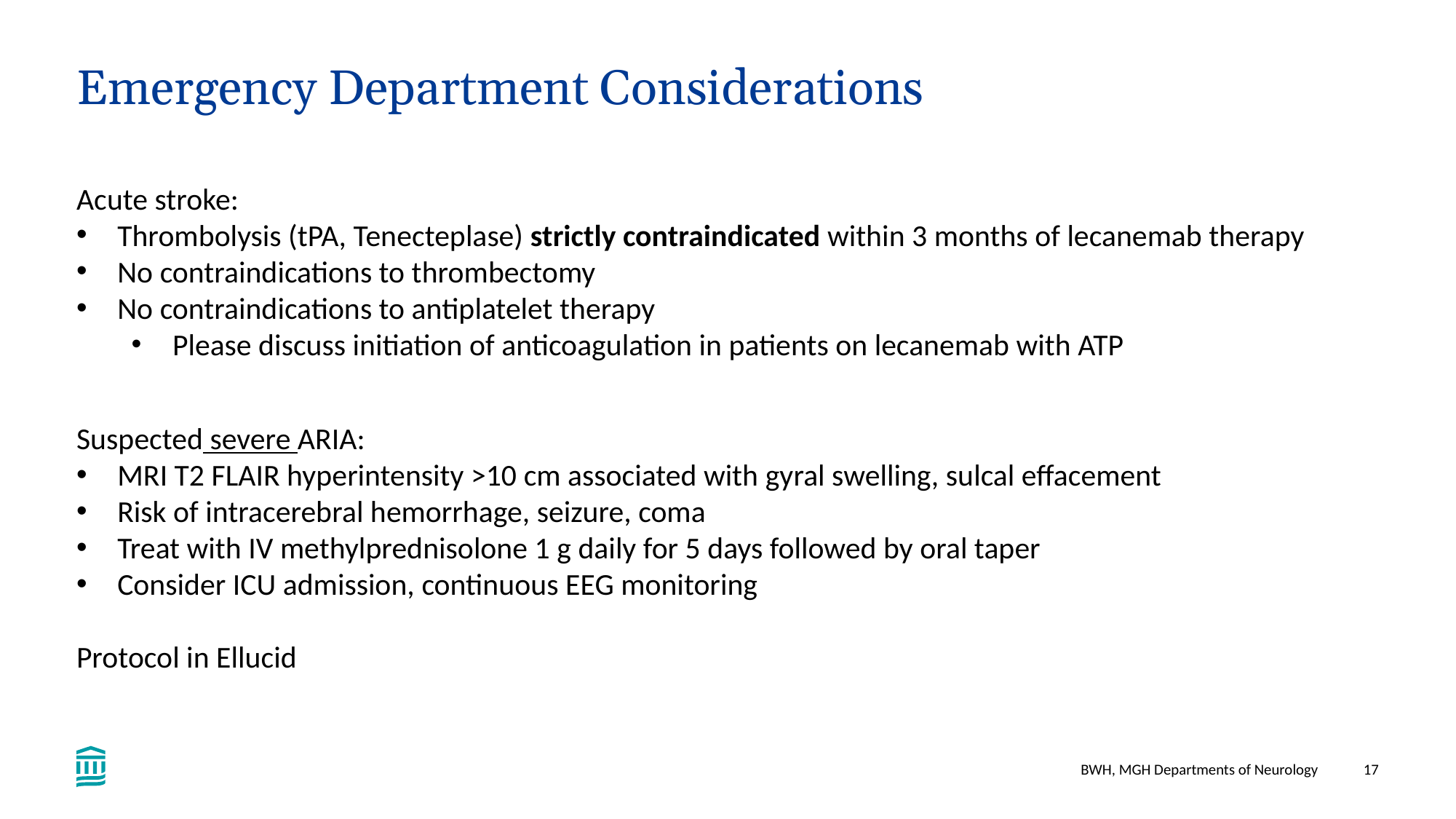

# Emergency Department Considerations
Acute stroke:
Thrombolysis (tPA, Tenecteplase) strictly contraindicated within 3 months of lecanemab therapy
No contraindications to thrombectomy
No contraindications to antiplatelet therapy
Please discuss initiation of anticoagulation in patients on lecanemab with ATP

Suspected severe ARIA:
MRI T2 FLAIR hyperintensity >10 cm associated with gyral swelling, sulcal effacement
Risk of intracerebral hemorrhage, seizure, coma
Treat with IV methylprednisolone 1 g daily for 5 days followed by oral taper
Consider ICU admission, continuous EEG monitoring

Protocol in Ellucid

BWH, MGH Departments of Neurology